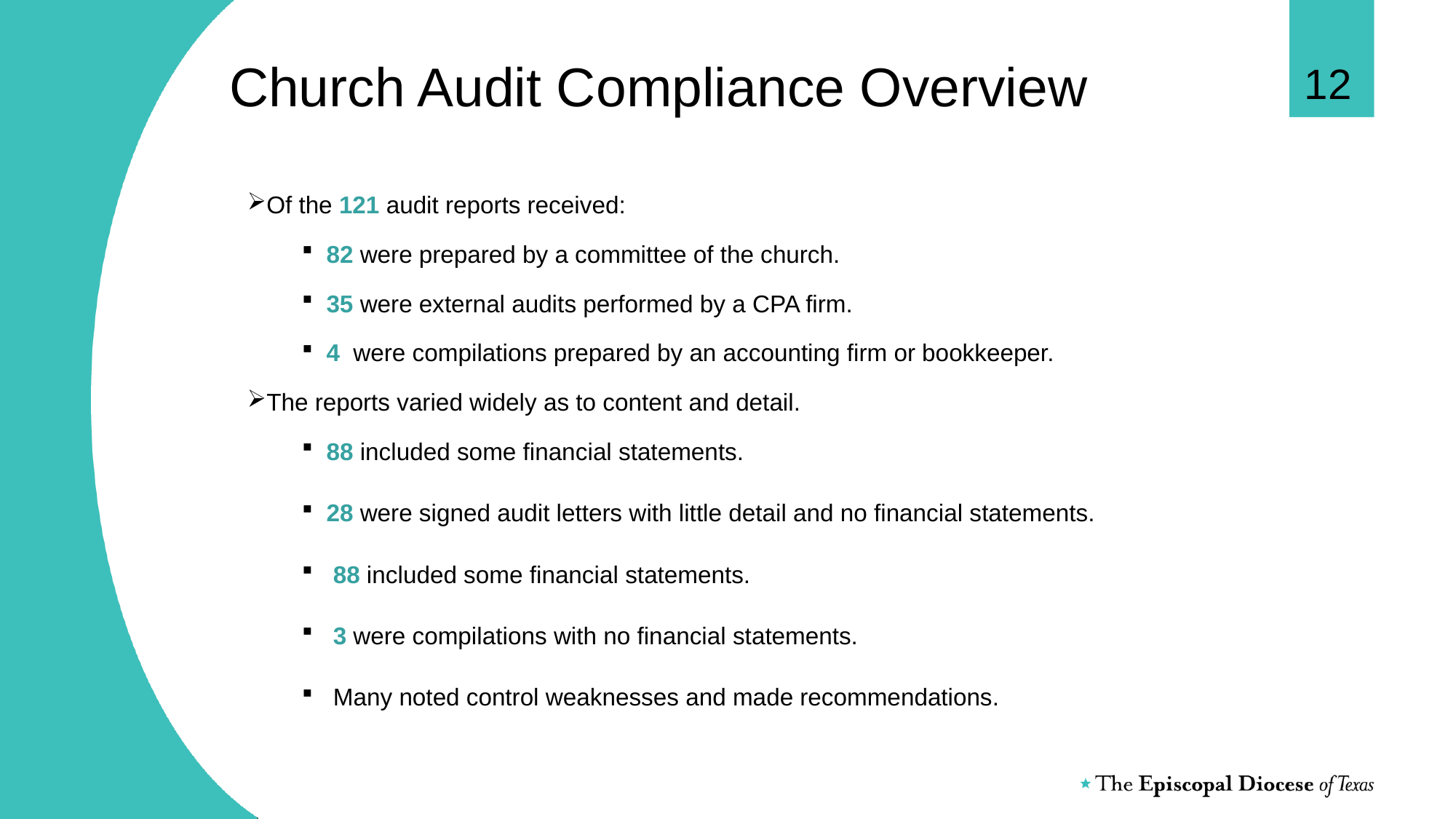

12
Church Audit Compliance Overview
Of the 121 audit reports received:
  82 were prepared by a committee of the church.
  35 were external audits performed by a CPA firm.
  4  were compilations prepared by an accounting firm or bookkeeper.
The reports varied widely as to content and detail.
  88 included some financial statements.
  28 were signed audit letters with little detail and no financial statements.
   88 included some financial statements.
   3 were compilations with no financial statements.
   Many noted control weaknesses and made recommendations.